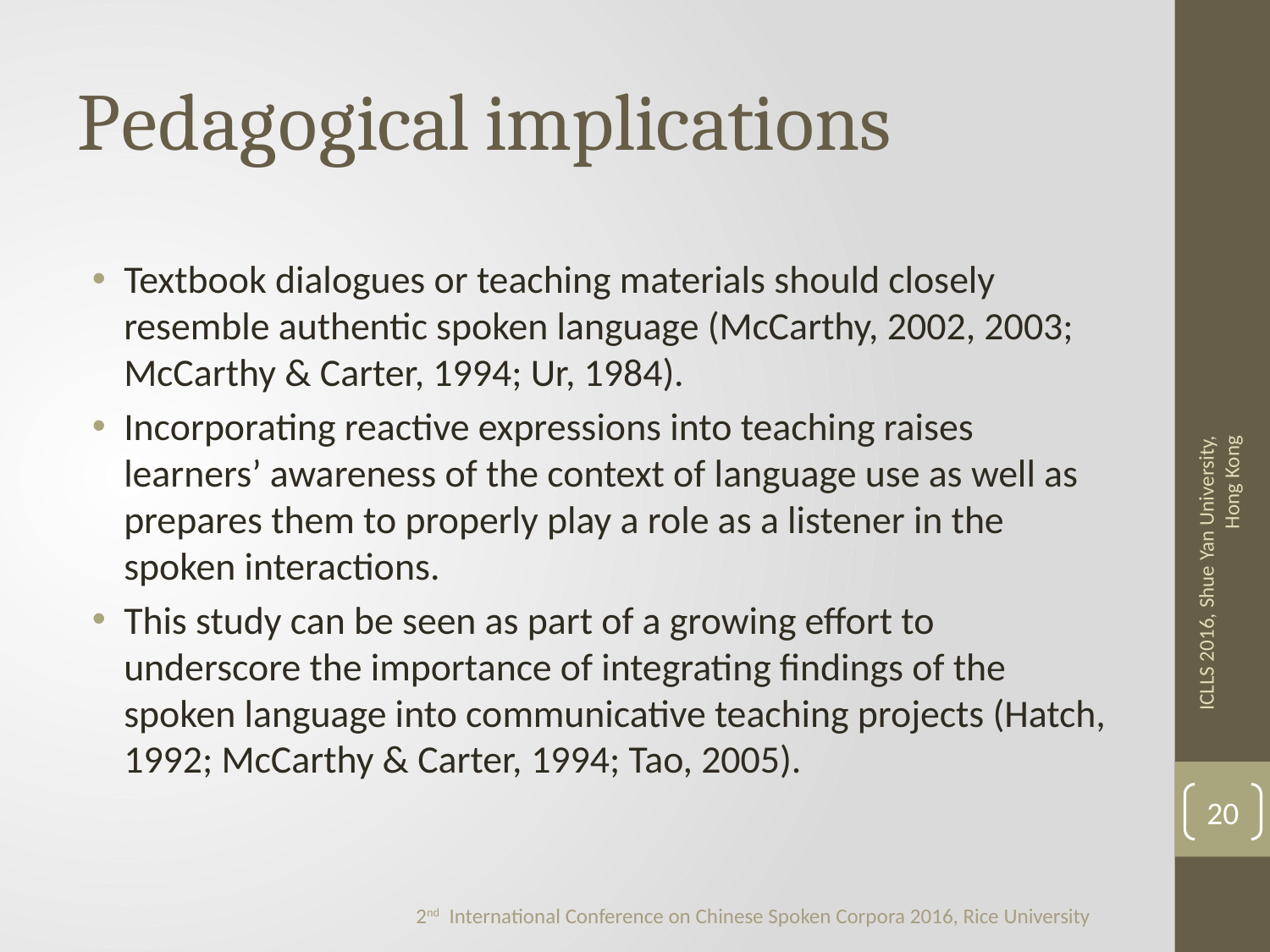

# Pedagogical implications
Textbook dialogues or teaching materials should closely resemble authentic spoken language (McCarthy, 2002, 2003; McCarthy & Carter, 1994; Ur, 1984).
Incorporating reactive expressions into teaching raises learners’ awareness of the context of language use as well as prepares them to properly play a role as a listener in the spoken interactions.
This study can be seen as part of a growing effort to underscore the importance of integrating findings of the spoken language into communicative teaching projects (Hatch, 1992; McCarthy & Carter, 1994; Tao, 2005).
ICLLS 2016, Shue Yan University, Hong Kong
20

2nd  International Conference on Chinese Spoken Corpora 2016, Rice University